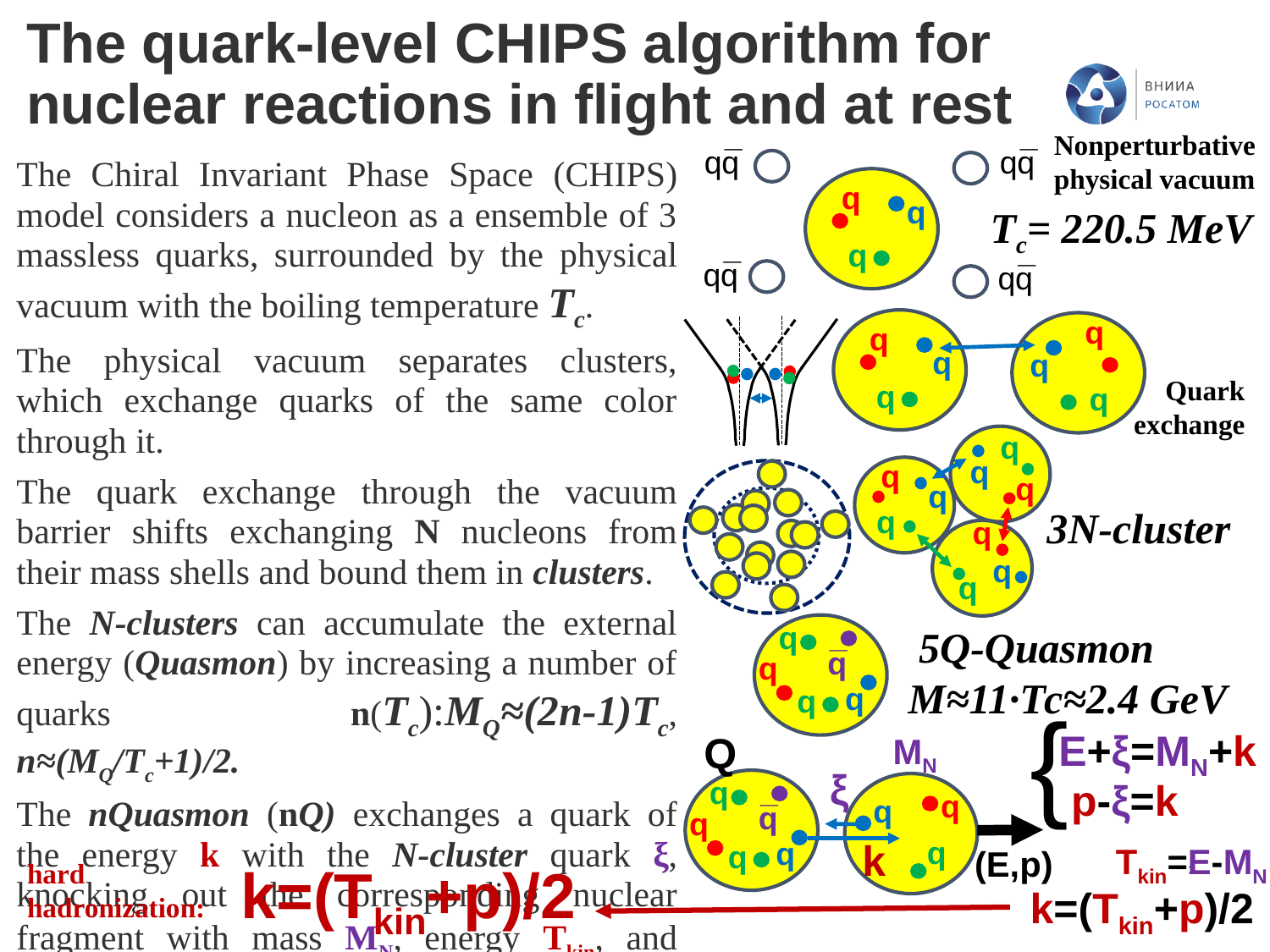

The quark-level CHIPS algorithm for nuclear reactions in flight and at rest
_
qq

_
qq

q
q

q

_
qq

_
qq

Nonperturbative physical vacuum
The Chiral Invariant Phase Space (CHIPS) model considers a nucleon as a ensemble of 3 massless quarks, surrounded by the physical vacuum with the boiling temperature Тс.
The physical vacuum separates clusters, which exchange quarks of the same color through it.
The quark exchange through the vacuum barrier shifts exchanging N nucleons from their mass shells and bound them in clusters.
The N-clusters can accumulate the external energy (Quasmon) by increasing a number of quarks n(Тс):МQ≈(2n-1)Tc, n≈(МQ/Tc+1)/2.
The nQuasmon (nQ) exchanges a quark of the energy k with the N-cluster quark ξ, knocking out the corresponding nuclear fragment with mass MN, energy Tkin, and momentum p, then
Tc= 220.5 MeV
q

q

q

q
q

q

Quark exchange
q

q
q

q

q

q

 3N-cluster
q

q
q

_
q
q

q
q

q

 5Q-Quasmon М≈11·Тс≈2.4 GeV
{
E+ξ=MN+k
Q
MN
ξ
_
q
q

q
q

q

q
q

q

k
(E,p)
p-ξ=k
Tkin=E-MN
k=(Tkin+p)/2
hard hadronization:
k=(Tkin+p)/2